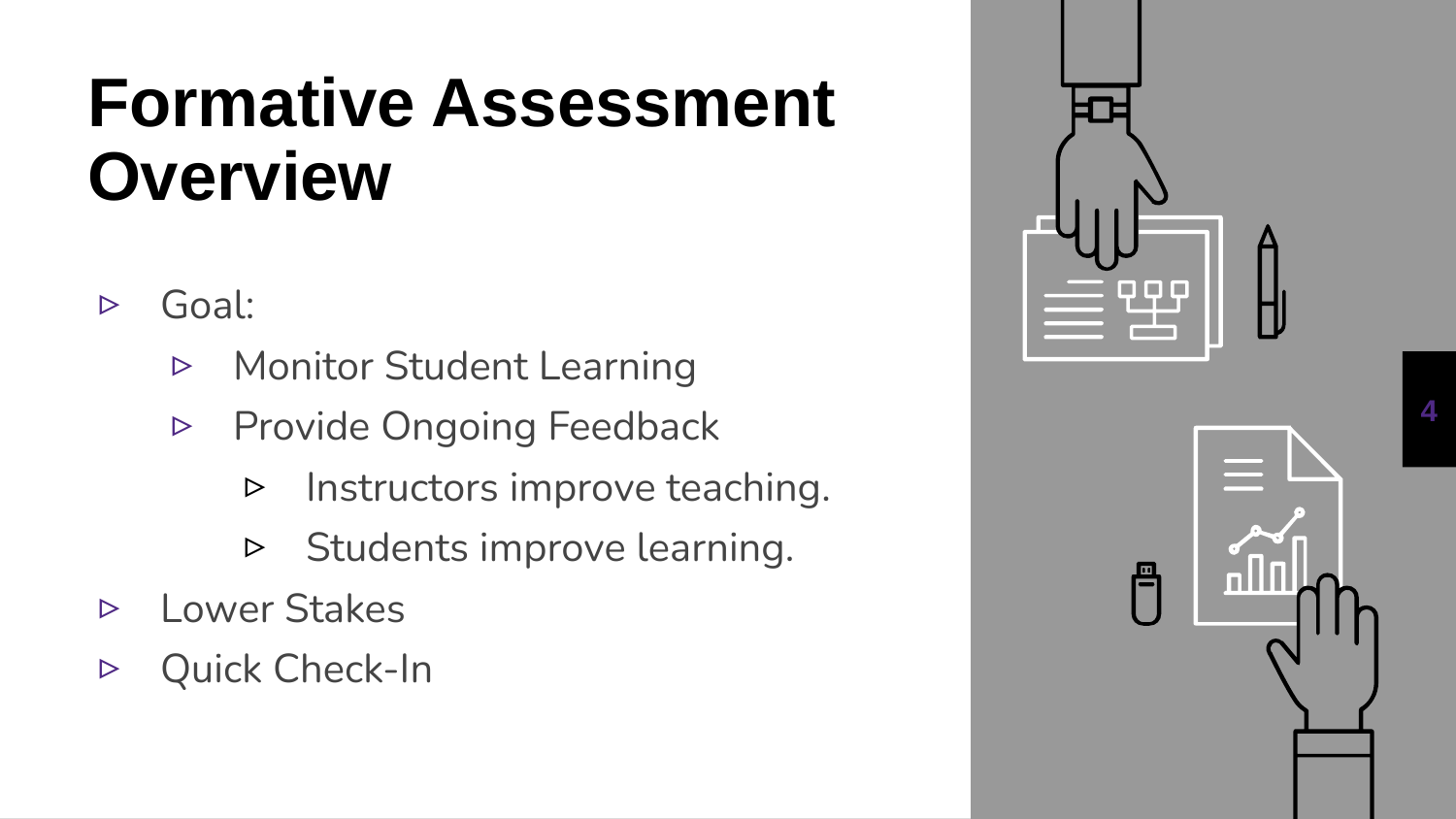

# Formative Assessment Overview
Goal:
Monitor Student Learning
Provide Ongoing Feedback
Instructors improve teaching.
Students improve learning.
Lower Stakes
Quick Check-In
4